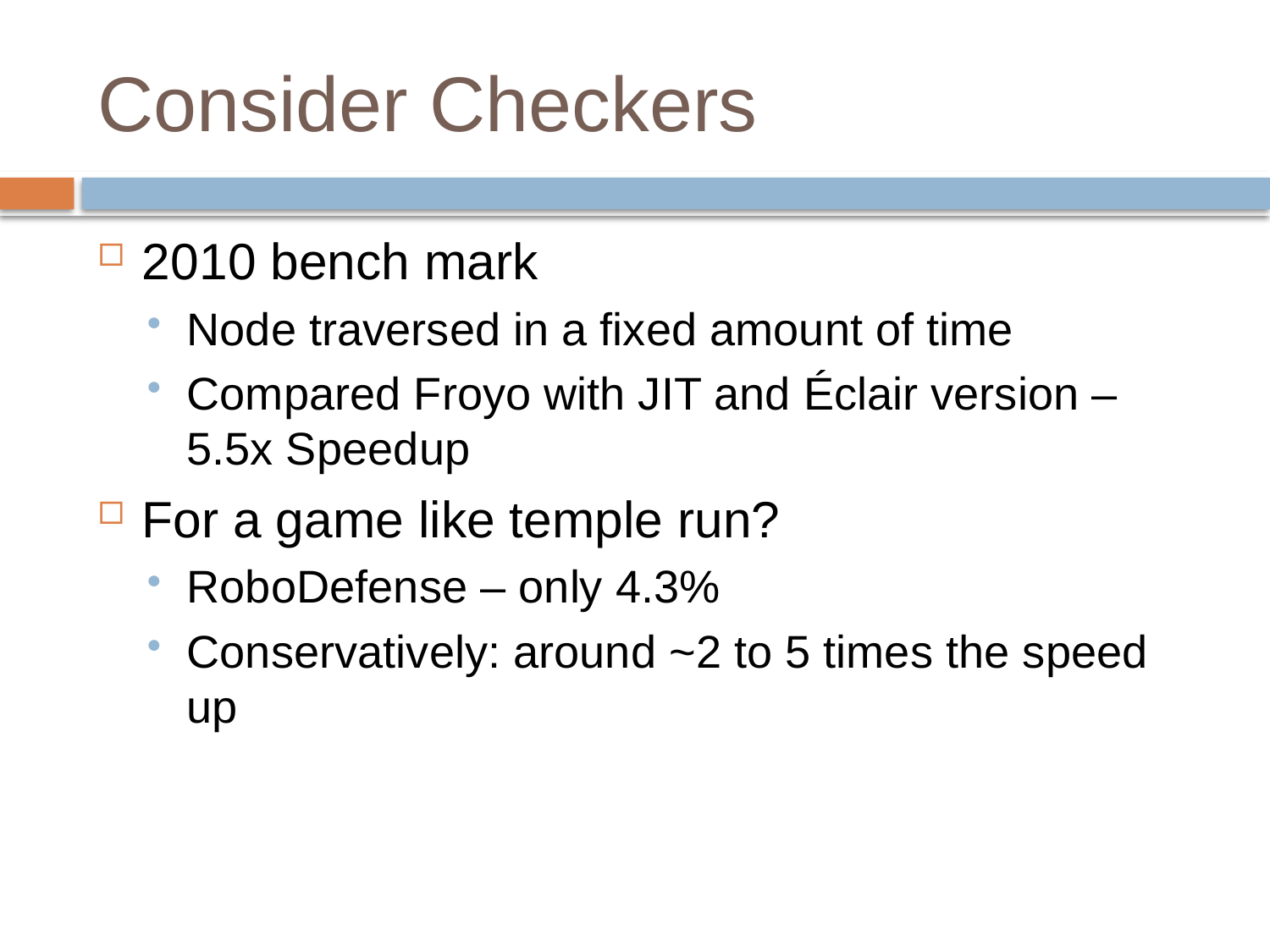

# Consider Checkers
2010 bench mark
Node traversed in a fixed amount of time
Compared Froyo with JIT and Éclair version – 5.5x Speedup
For a game like temple run?
RoboDefense – only 4.3%
Conservatively: around ~2 to 5 times the speed up